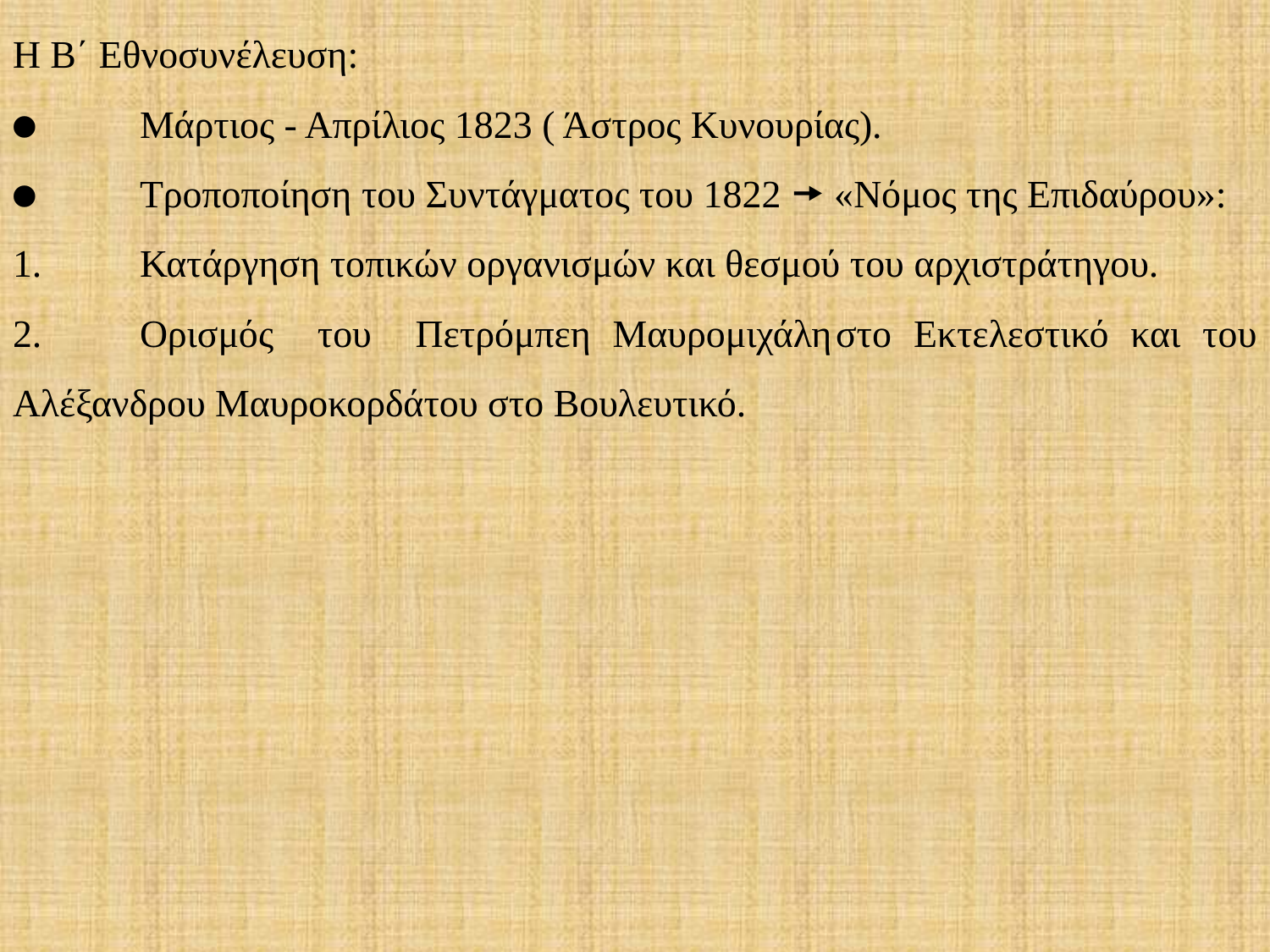

Η Β΄ Εθνοσυνέλευση:
⚫	Μάρτιος - Απρίλιος 1823 ( Άστρος Κυνουρίας).
⚫	Τροποποίηση του Συντάγματος του 1822 🠚 «Νόμος της Επιδαύρου»:
1.	Κατάργηση τοπικών οργανισμών και θεσμού του αρχιστράτηγου.
2.	Ορισμός  του  Πετρόμπεη Μαυρομιχάλη	στο Εκτελεστικό και του Αλέξανδρου Μαυροκορδάτου στο Βουλευτικό.